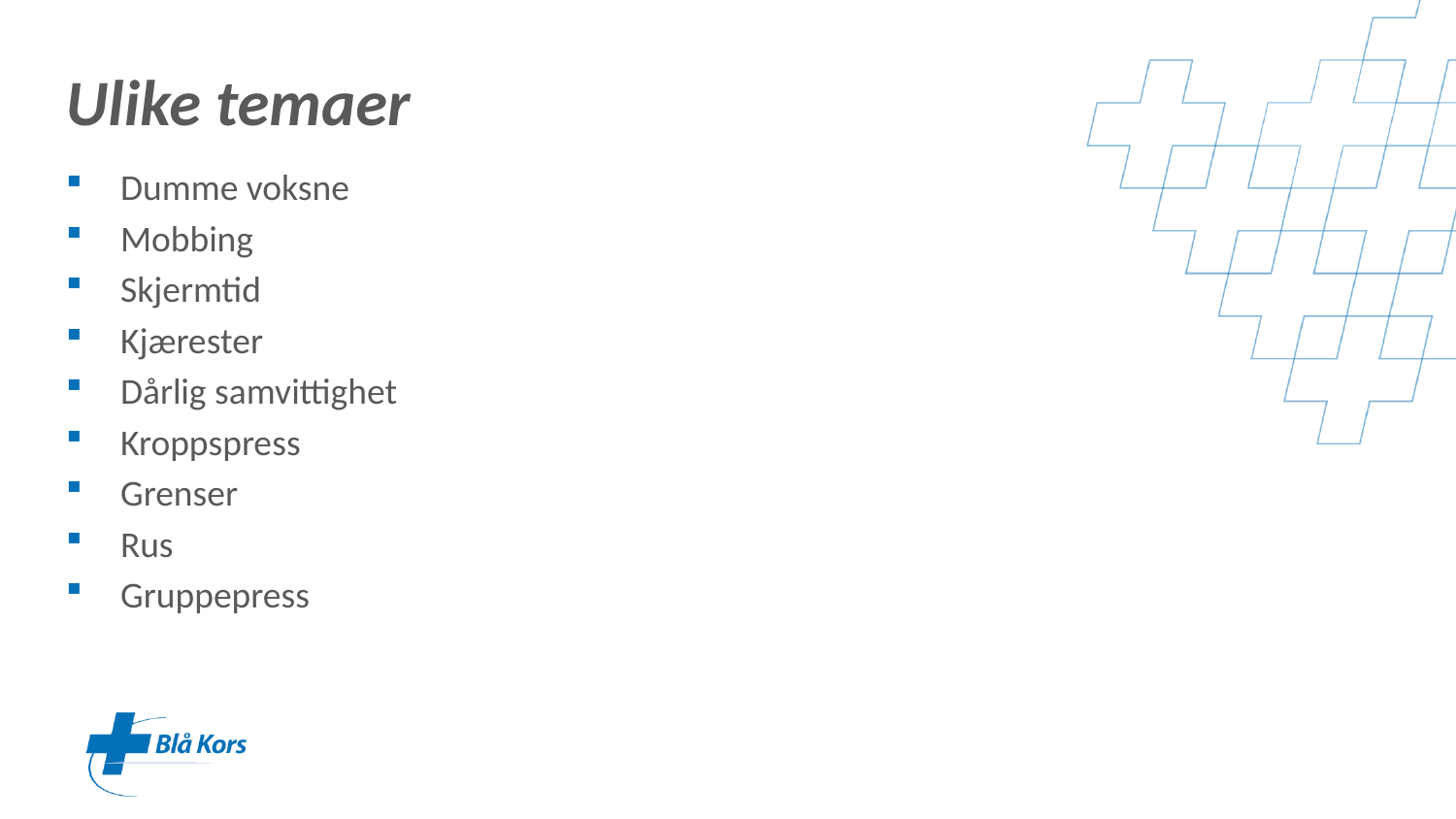

Ulike temaer
Dumme voksne
Mobbing
Skjermtid
Kjærester
Dårlig samvittighet
Kroppspress
Grenser
Rus
Gruppepress